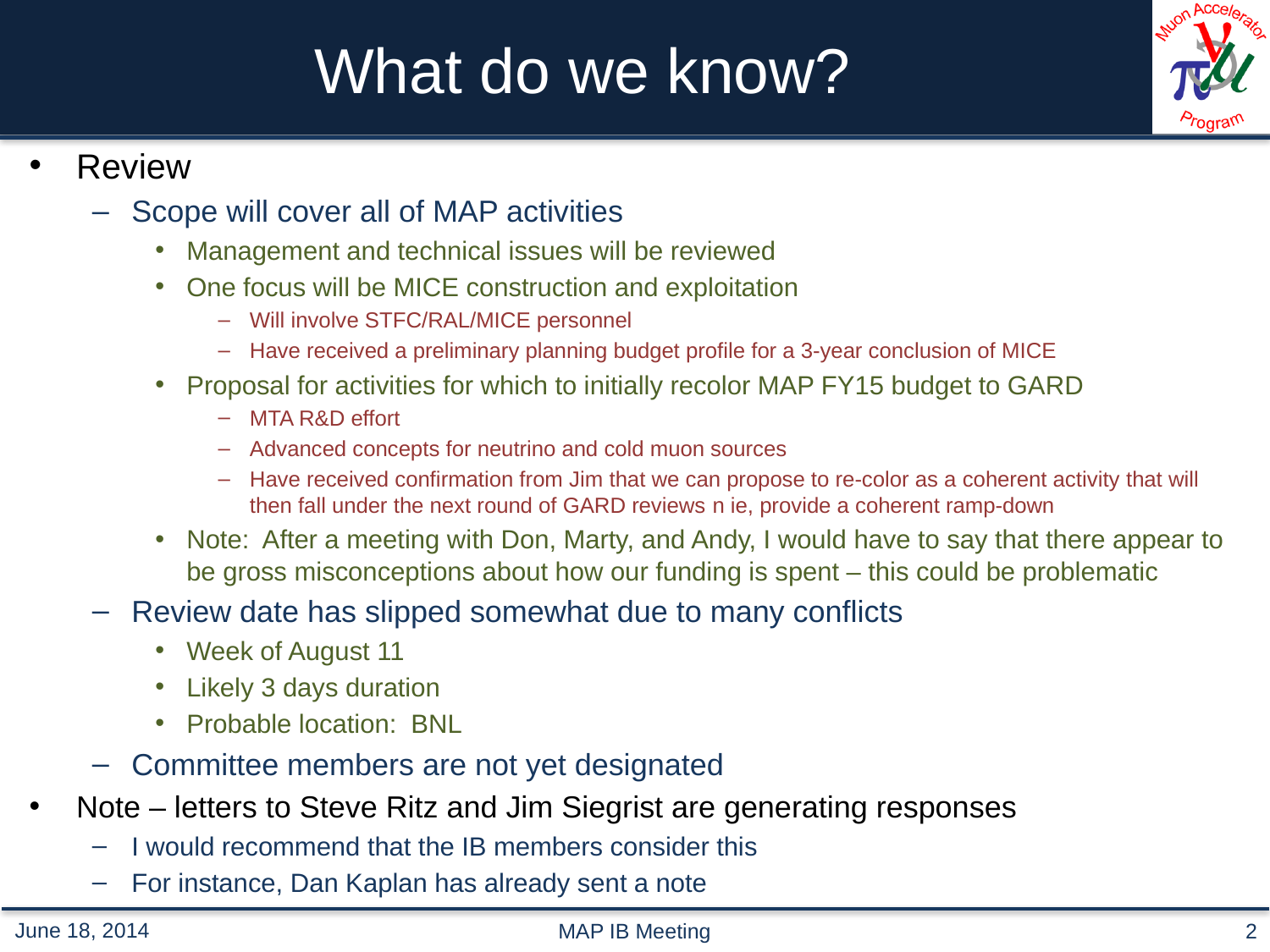

# What do we know?
Review
Scope will cover all of MAP activities
Management and technical issues will be reviewed
One focus will be MICE construction and exploitation
Will involve STFC/RAL/MICE personnel
Have received a preliminary planning budget profile for a 3-year conclusion of MICE
Proposal for activities for which to initially recolor MAP FY15 budget to GARD
MTA R&D effort
Advanced concepts for neutrino and cold muon sources
Have received confirmation from Jim that we can propose to re-color as a coherent activity that will then fall under the next round of GARD reviews n ie, provide a coherent ramp-down
Note:  After a meeting with Don, Marty, and Andy, I would have to say that there appear to be gross misconceptions about how our funding is spent – this could be problematic
Review date has slipped somewhat due to many conflicts
Week of August 11
Likely 3 days duration
Probable location:  BNL
Committee members are not yet designated
Note – letters to Steve Ritz and Jim Siegrist are generating responses
I would recommend that the IB members consider this
For instance, Dan Kaplan has already sent a note

MAP IB Meeting
2
June 18, 2014